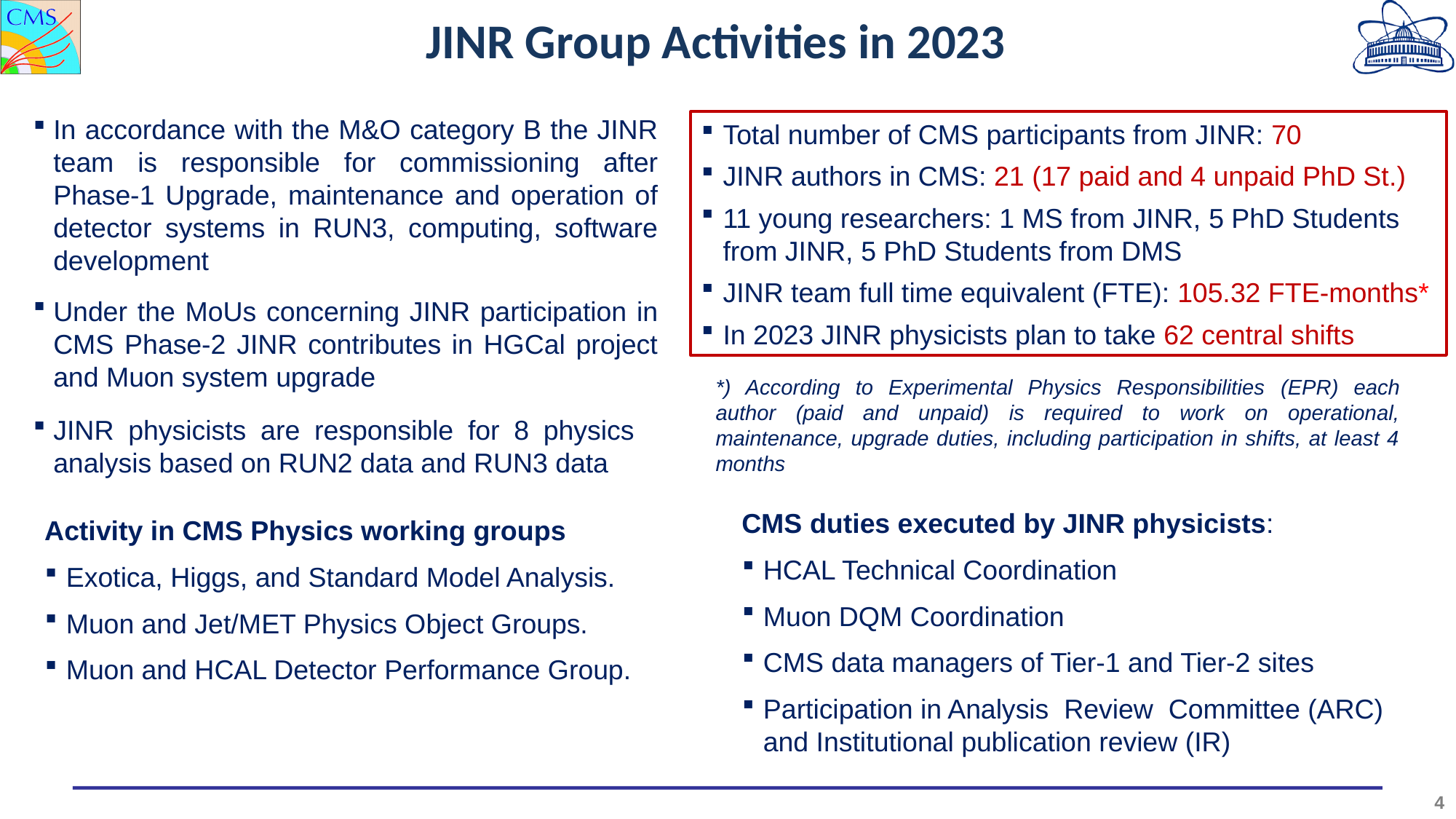

JINR Group Activities in 2023
In accordance with the M&O category B the JINR team is responsible for commissioning after Phase-1 Upgrade, maintenance and operation of detector systems in RUN3, computing, software development
Under the MoUs concerning JINR participation in CMS Phase-2 JINR contributes in HGCal project and Muon system upgrade
Total number of CMS participants from JINR: 70
JINR authors in CMS: 21 (17 paid and 4 unpaid PhD St.)
11 young researchers: 1 MS from JINR, 5 PhD Students from JINR, 5 PhD Students from DMS
JINR team full time equivalent (FTE): 105.32 FTE-months*
In 2023 JINR physicists plan to take 62 central shifts
*) According to Experimental Physics Responsibilities (EPR) each author (paid and unpaid) is required to work on operational, maintenance, upgrade duties, including participation in shifts, at least 4 months
JINR physicists are responsible for 8 physics analysis based on RUN2 data and RUN3 data
CMS duties executed by JINR physicists:
HCAL Technical Coordination
Muon DQM Coordination
CMS data managers of Tier-1 and Tier-2 sites
Participation in Analysis  Review  Committee (ARC) and Institutional publication review (IR)
Activity in CMS Physics working groups
Exotica, Higgs, and Standard Model Analysis.
Muon and Jet/MET Physics Object Groups.
Muon and HCAL Detector Performance Group.
4